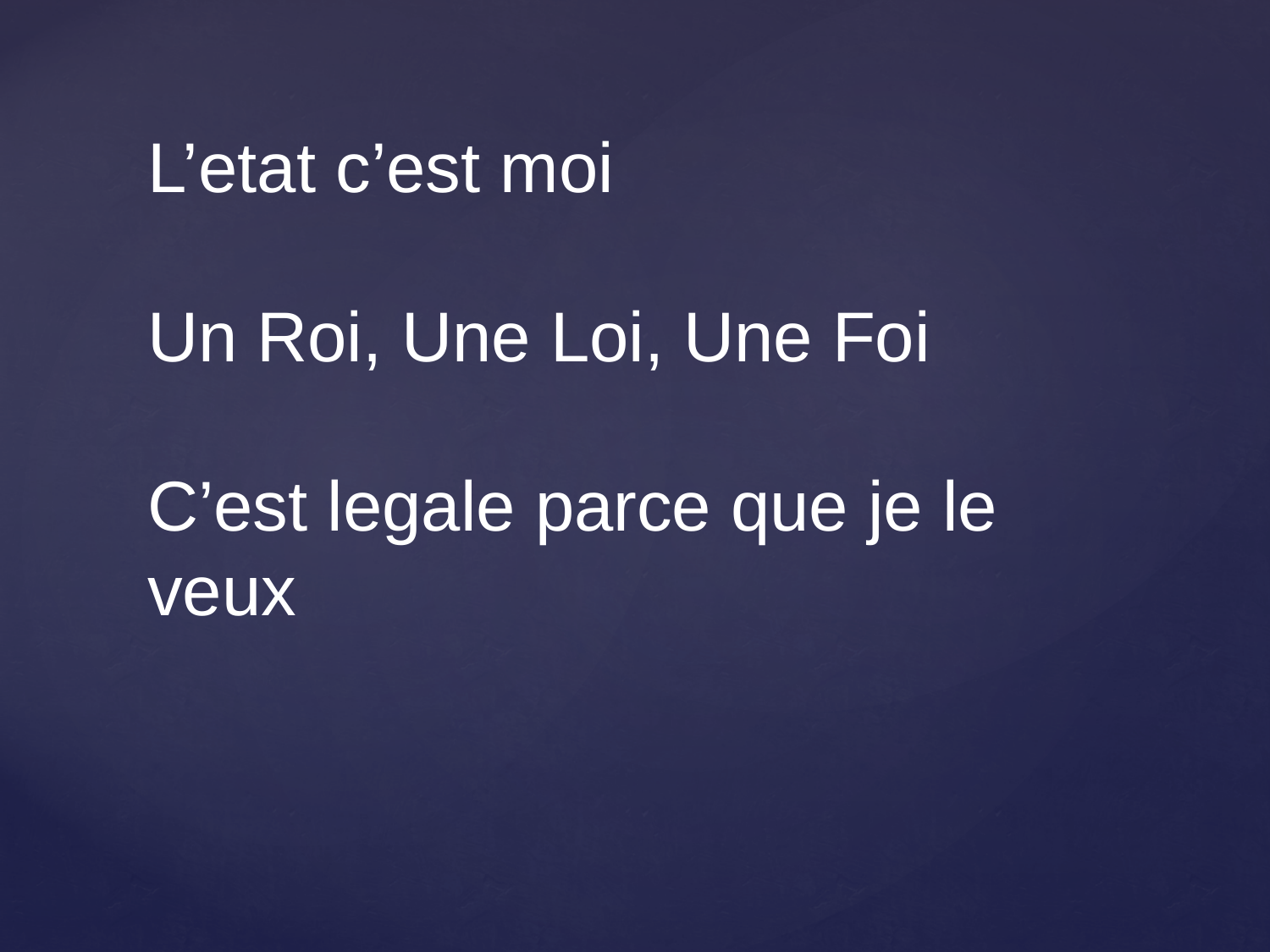

L’etat c’est moi

Un Roi, Une Loi, Une Foi

C’est legale parce que je le veux